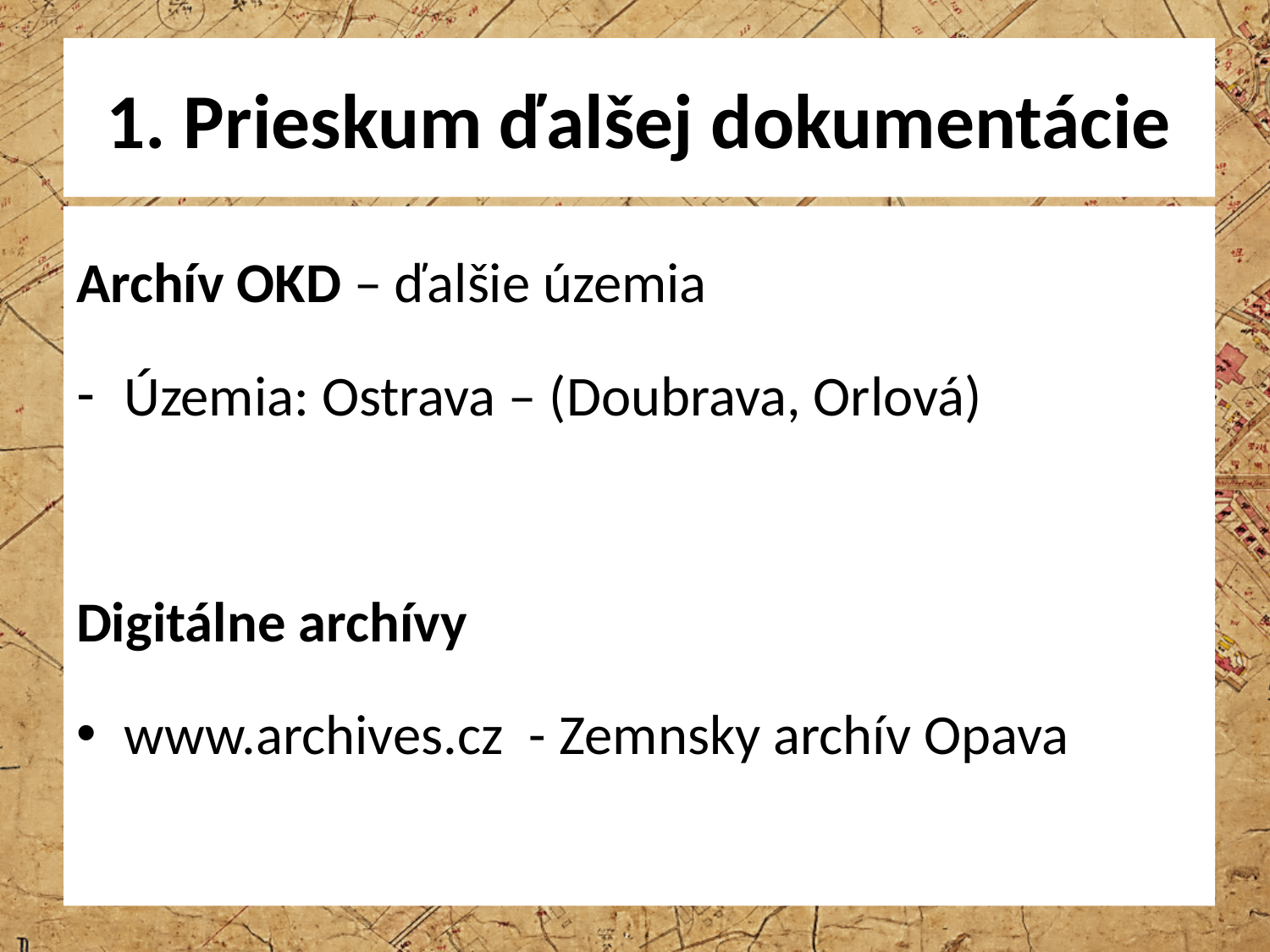

# 1. Prieskum ďalšej dokumentácie
Archív OKD – ďalšie územia
Územia: Ostrava – (Doubrava, Orlová)

Digitálne archívy
www.archives.cz  - Zemnsky archív Opava